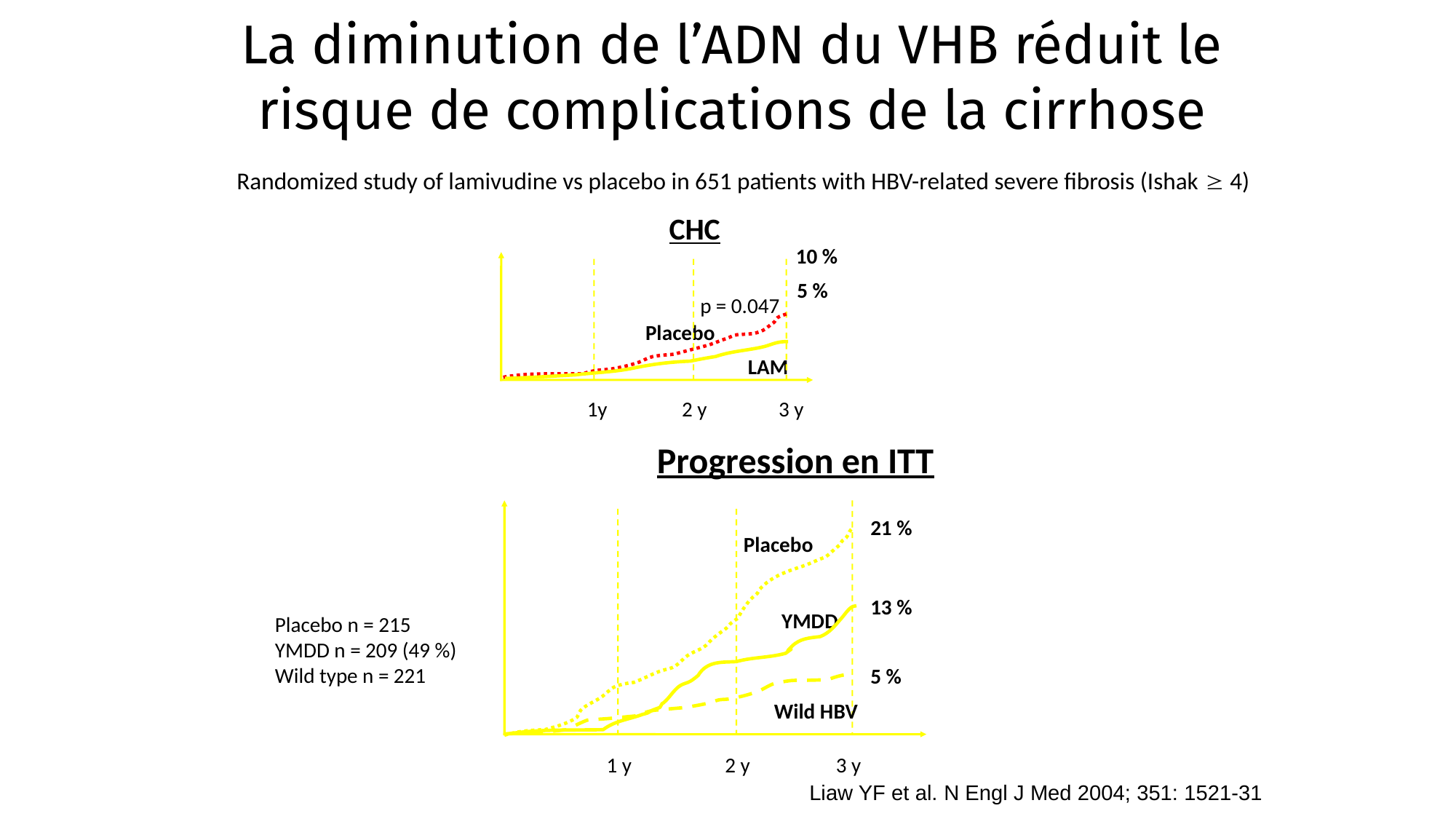

La diminution de l’ADN du VHB réduit le risque de complications de la cirrhose
Randomized study of lamivudine vs placebo in 651 patients with HBV-related severe fibrosis (Ishak ≥ 4)
CHC
10 %

5 %
p = 0.047
Placebo

LAM

1y
2 y
3 y
Progression en ITT

21 %
Placebo

13 %
YMDD
Placebo n = 215
YMDD n = 209 (49 %)
Wild type n = 221

5 %

Wild HBV

1 y
2 y
3 y
Liaw YF et al. N Engl J Med 2004; 351: 1521-31